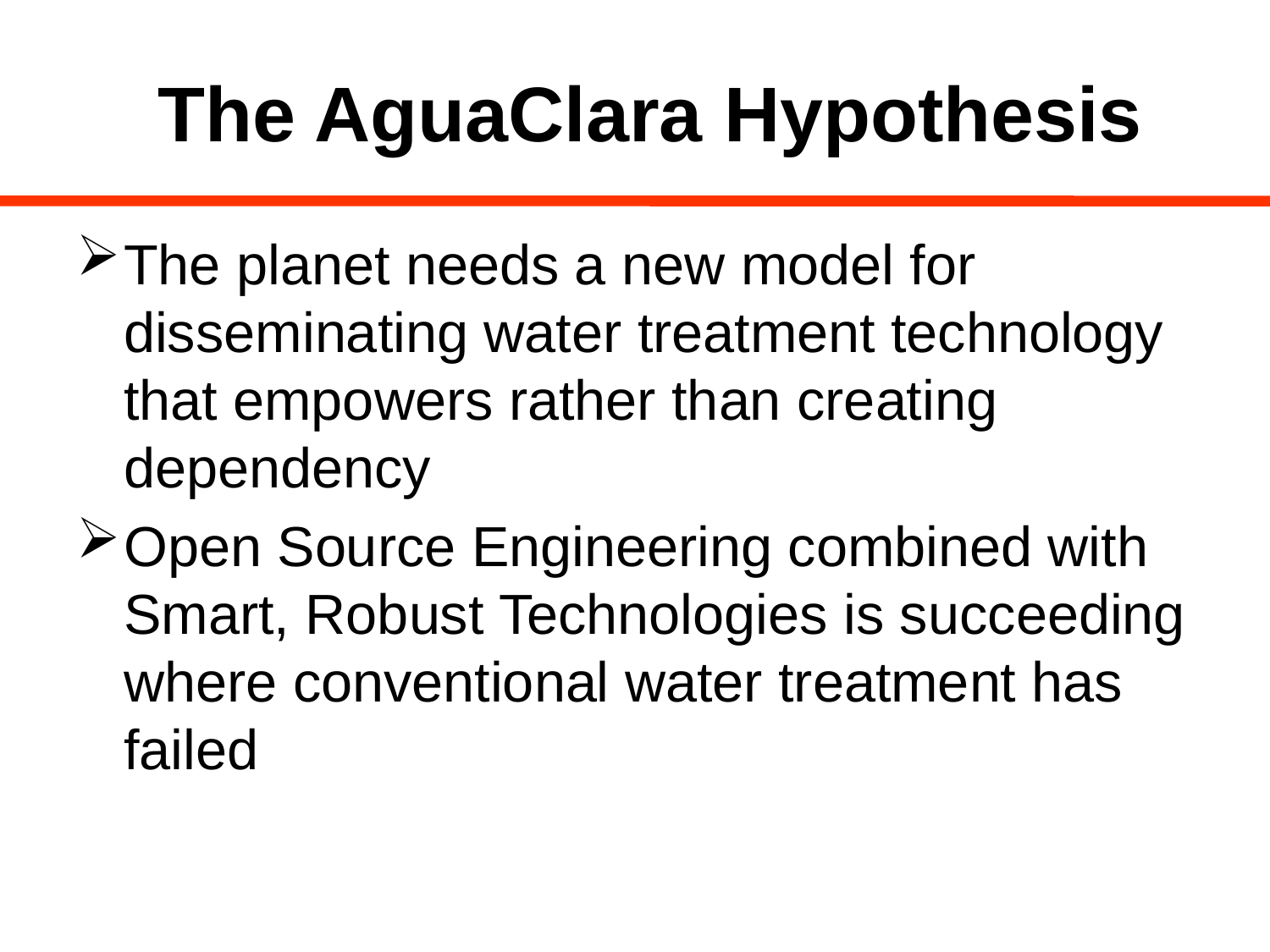

# The AguaClara Hypothesis
The planet needs a new model for disseminating water treatment technology that empowers rather than creating dependency
Open Source Engineering combined with Smart, Robust Technologies is succeeding where conventional water treatment has failed